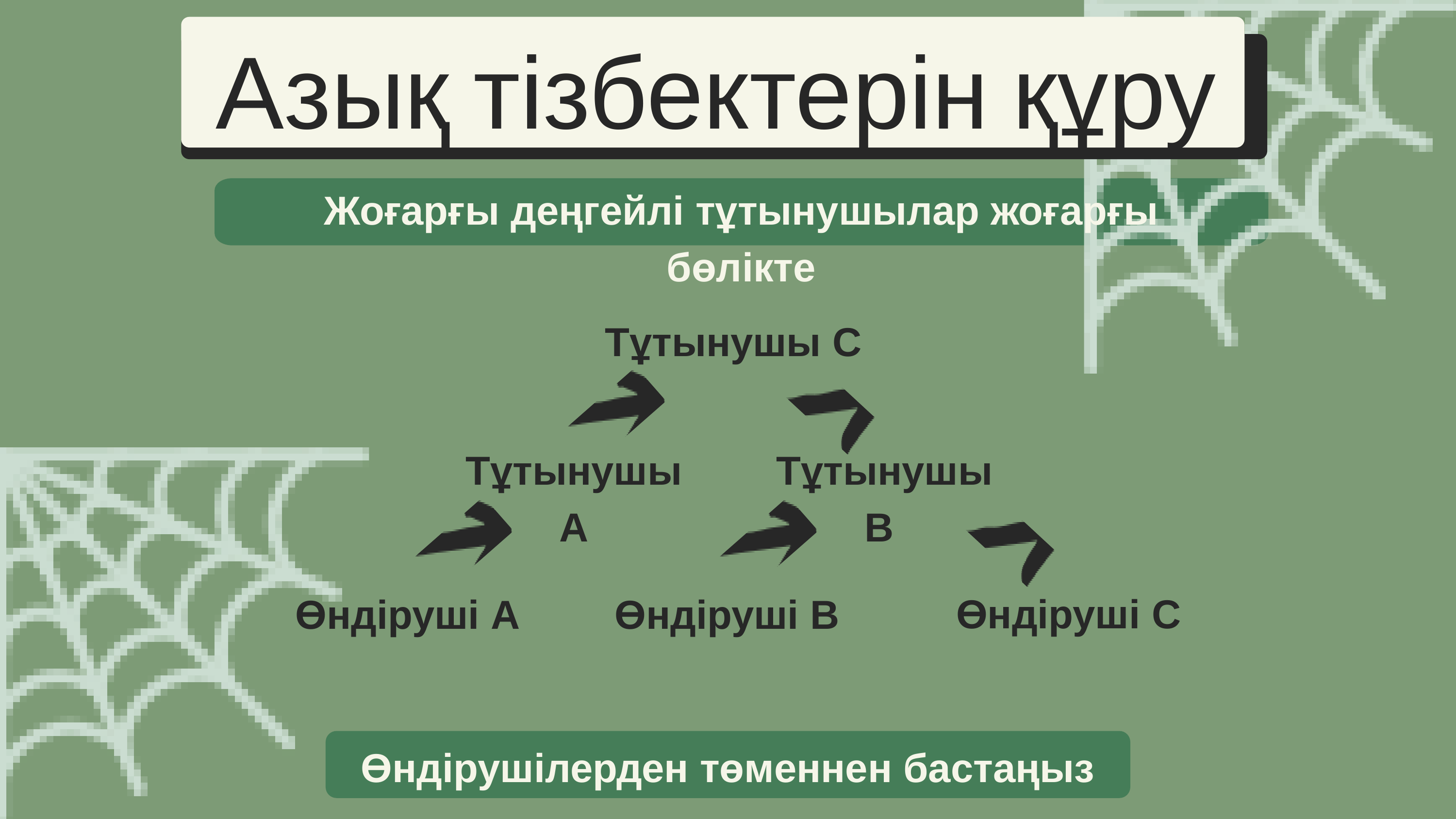

Азық тізбектерін құру

Жоғарғы деңгейлі тұтынушылар жоғарғы бөлікте

Тұтынушы C

Тұтынушы A
Тұтынушы B

Өндіруші C
Өндіруші A
Өндіруші B

Өндірушілерден төменнен бастаңыз